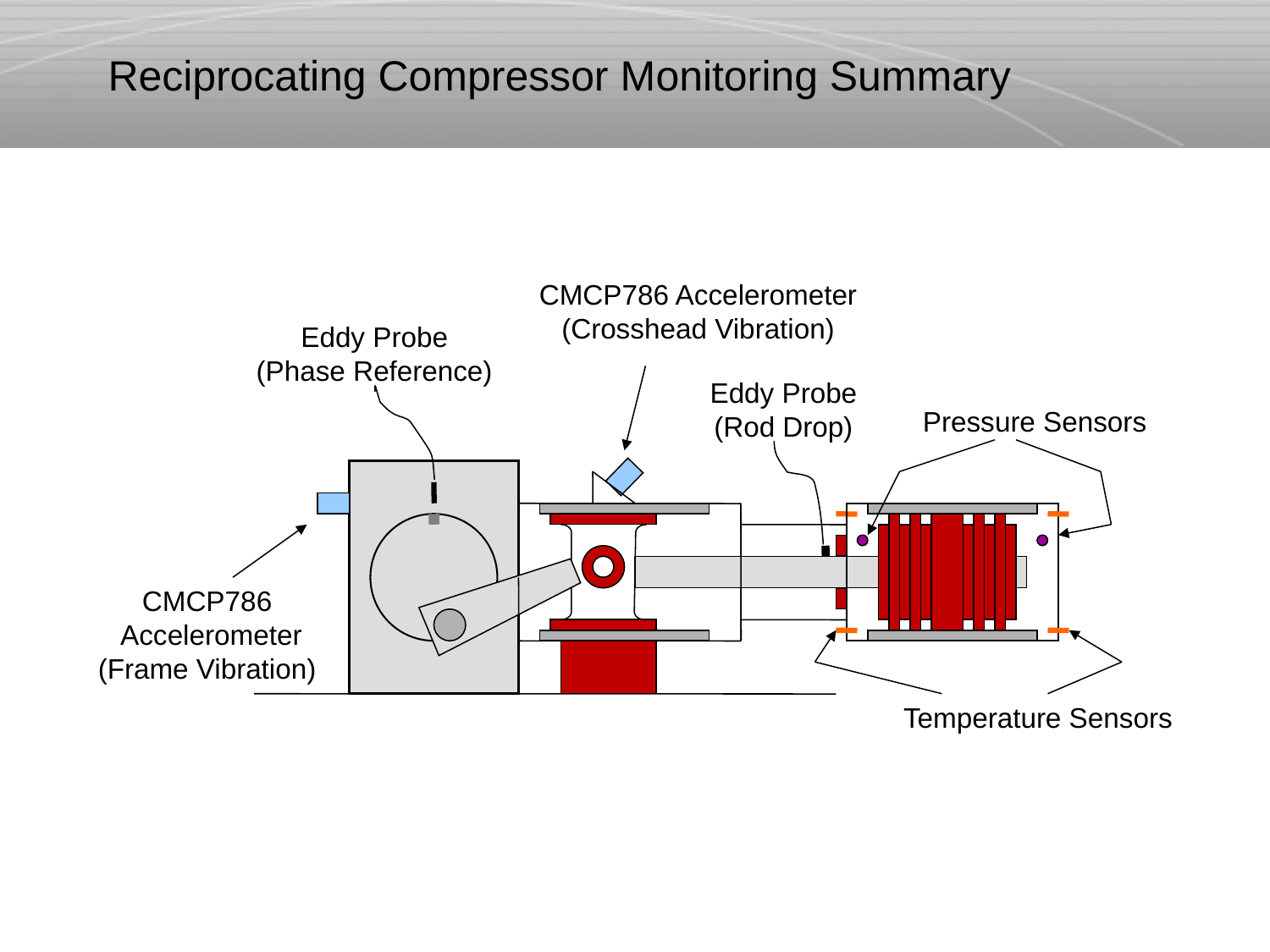

# Reciprocating Compressor Monitoring Summary
CMCP786 Accelerometer
(Crosshead Vibration)
Eddy Probe
(Phase Reference)

Eddy Probe
(Rod Drop)

Pressure Sensors

CMCP786
 Accelerometer
(Frame Vibration)

Temperature Sensors